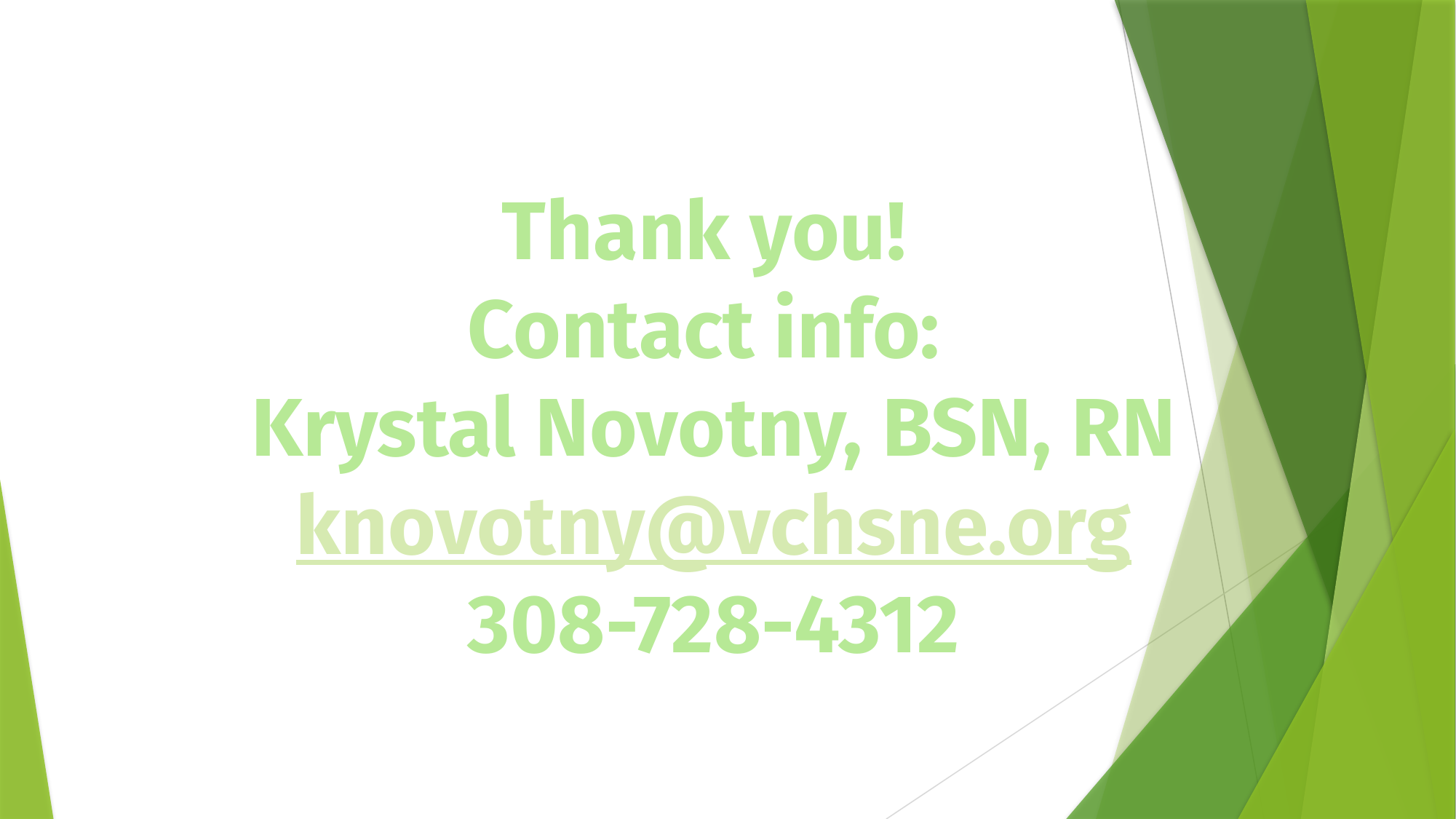

Thank you!
Contact info:
Krystal Novotny, BSN, RN
knovotny@vchsne.org
308-728-4312